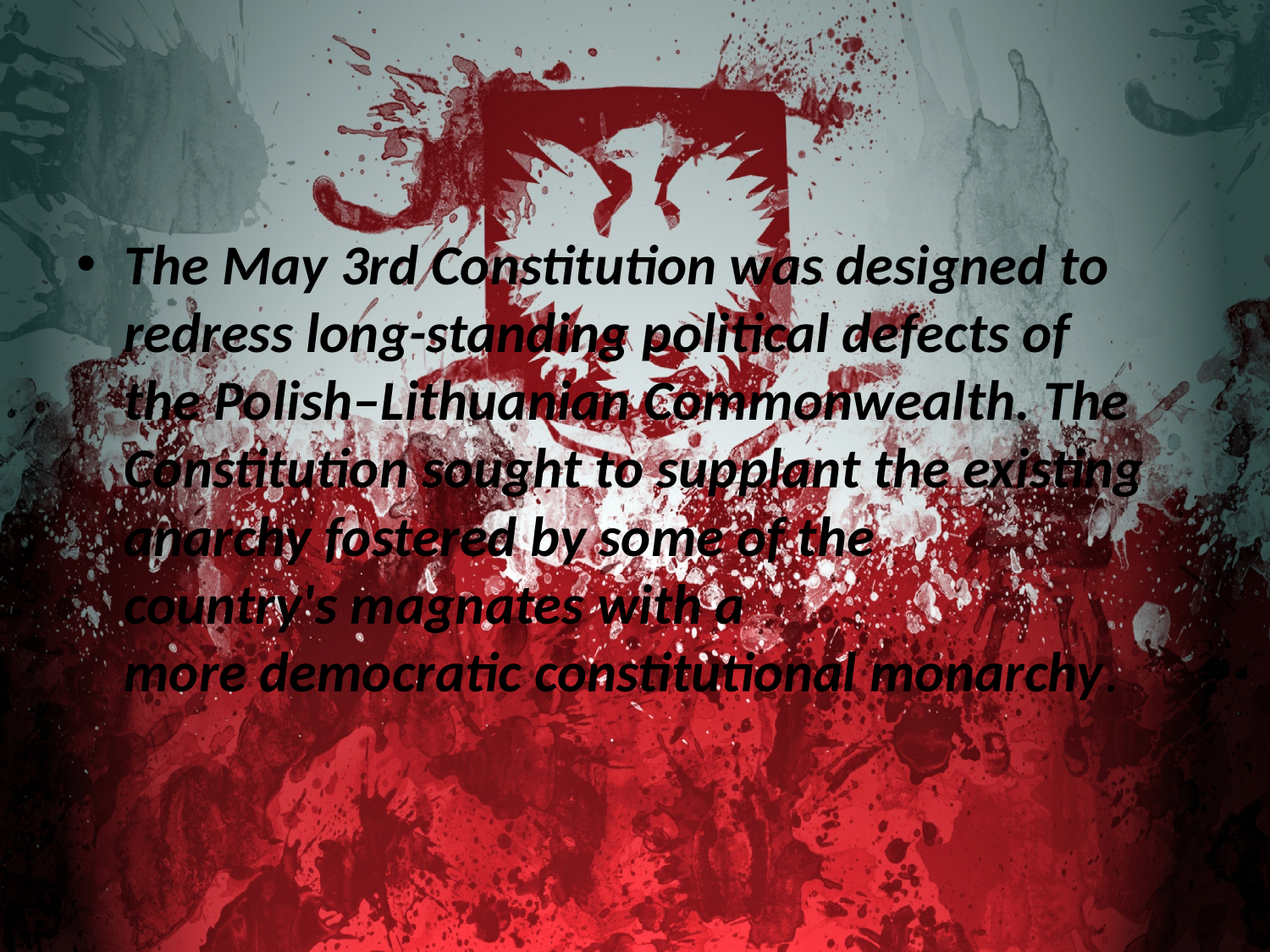

#
The May 3rd Constitution was designed to redress long-standing political defects of the Polish–Lithuanian Commonwealth. The Constitution sought to supplant the existing anarchy fostered by some of the country's magnates with a more democratic constitutional monarchy.